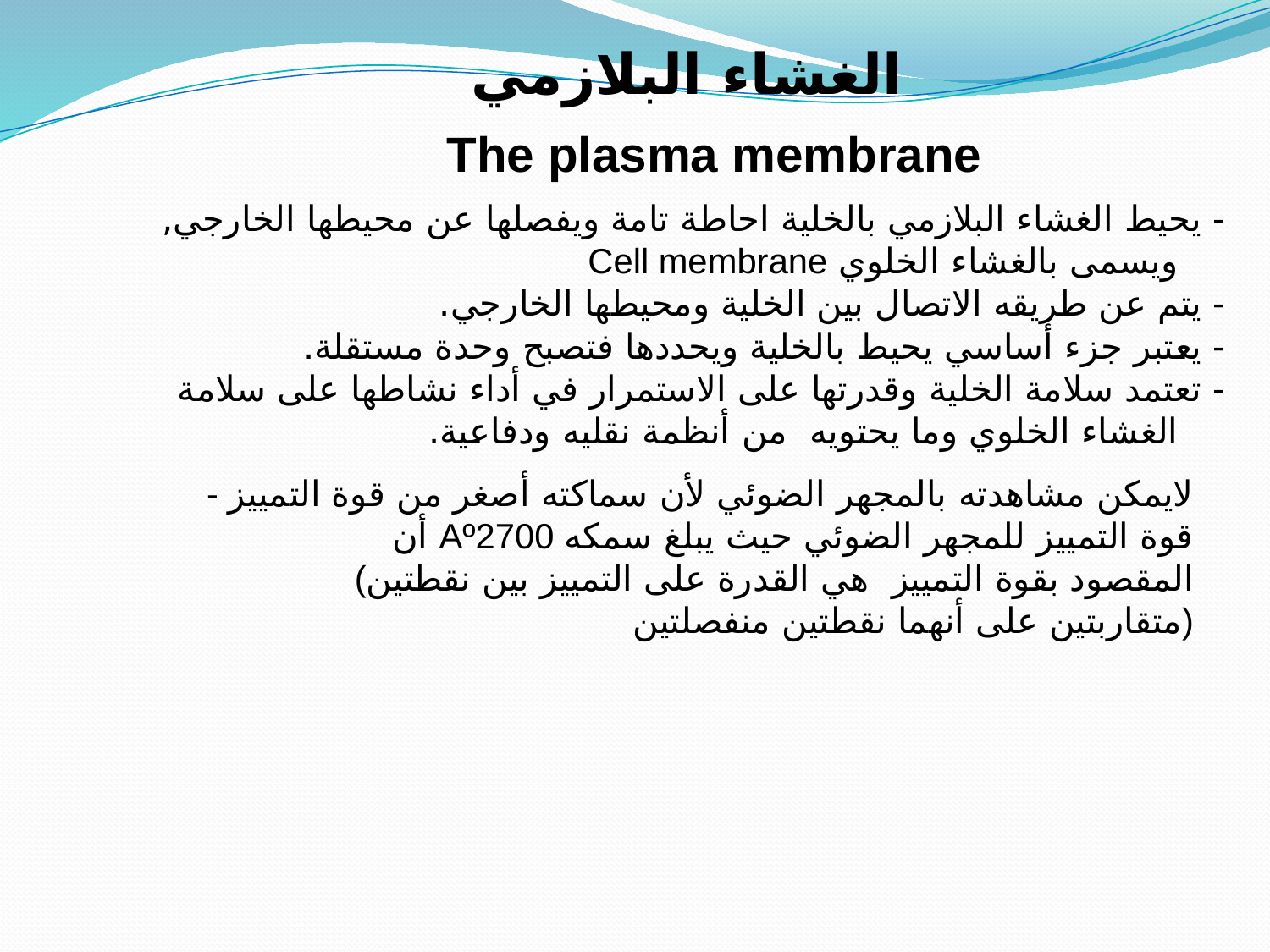

الغشاء البلازمي
The plasma membrane
- يحيط الغشاء البلازمي بالخلية احاطة تامة ويفصلها عن محيطها الخارجي, ويسمى بالغشاء الخلوي Cell membrane
- يتم عن طريقه الاتصال بين الخلية ومحيطها الخارجي.
- يعتبر جزء أساسي يحيط بالخلية ويحددها فتصبح وحدة مستقلة.
- تعتمد سلامة الخلية وقدرتها على الاستمرار في أداء نشاطها على سلامة الغشاء الخلوي وما يحتويه  من أنظمة نقليه ودفاعية.
- لايمكن مشاهدته بالمجهر الضوئي لأن سماكته أصغر من قوة التمييز أن Aº2700 قوة التمييز للمجهر الضوئي حيث يبلغ سمكه
 (المقصود بقوة التمييز  هي القدرة على التمييز بين نقطتين متقاربتين على أنهما نقطتين منفصلتين)